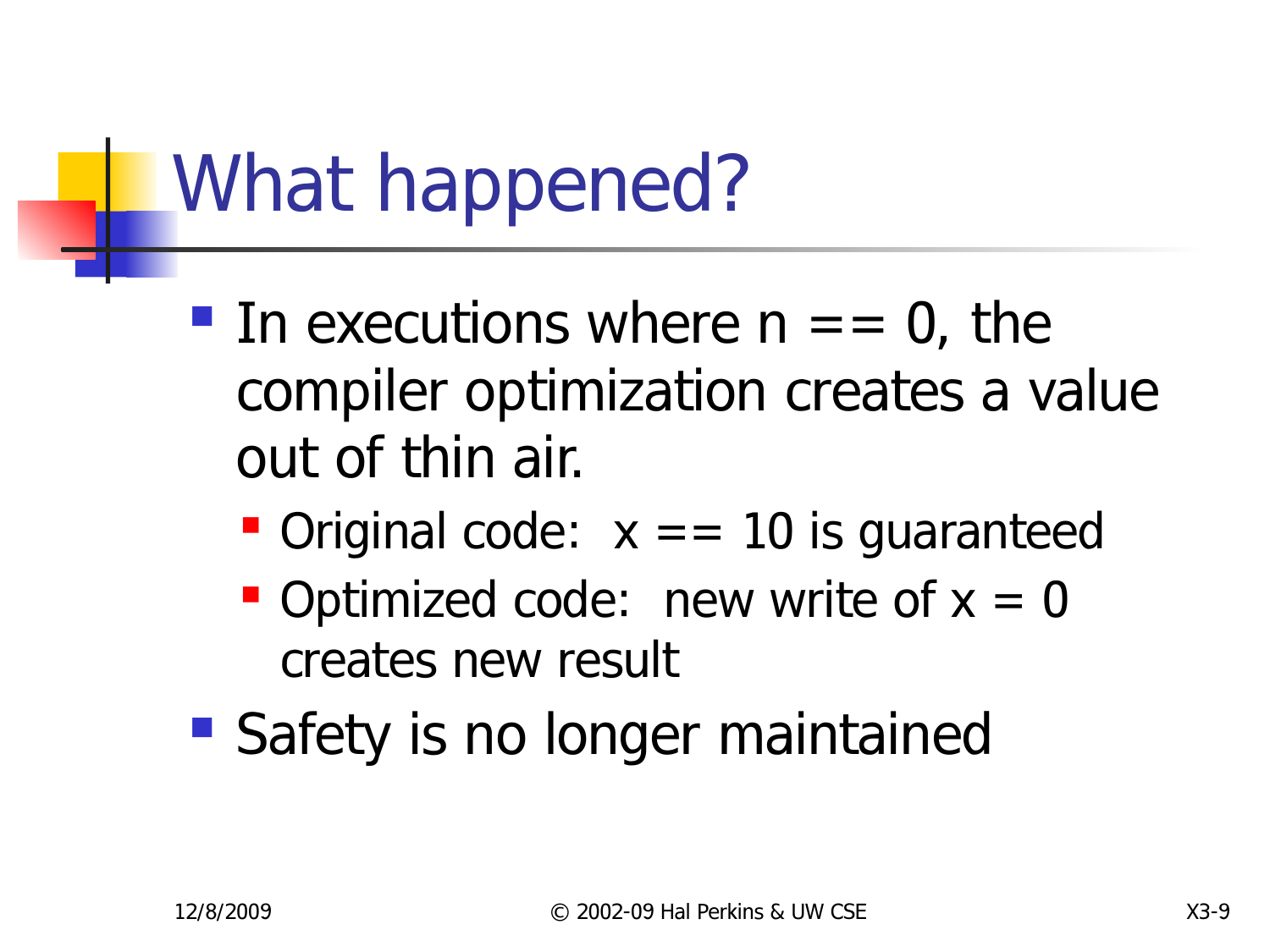

# What happened?
In executions where n == 0, the compiler optimization creates a value out of thin air.
Original code:  x == 10 is guaranteed
Optimized code:  new write of x = 0 creates new result
Safety is no longer maintained
12/8/2009
© 2002-09 Hal Perkins & UW CSE
X3-9